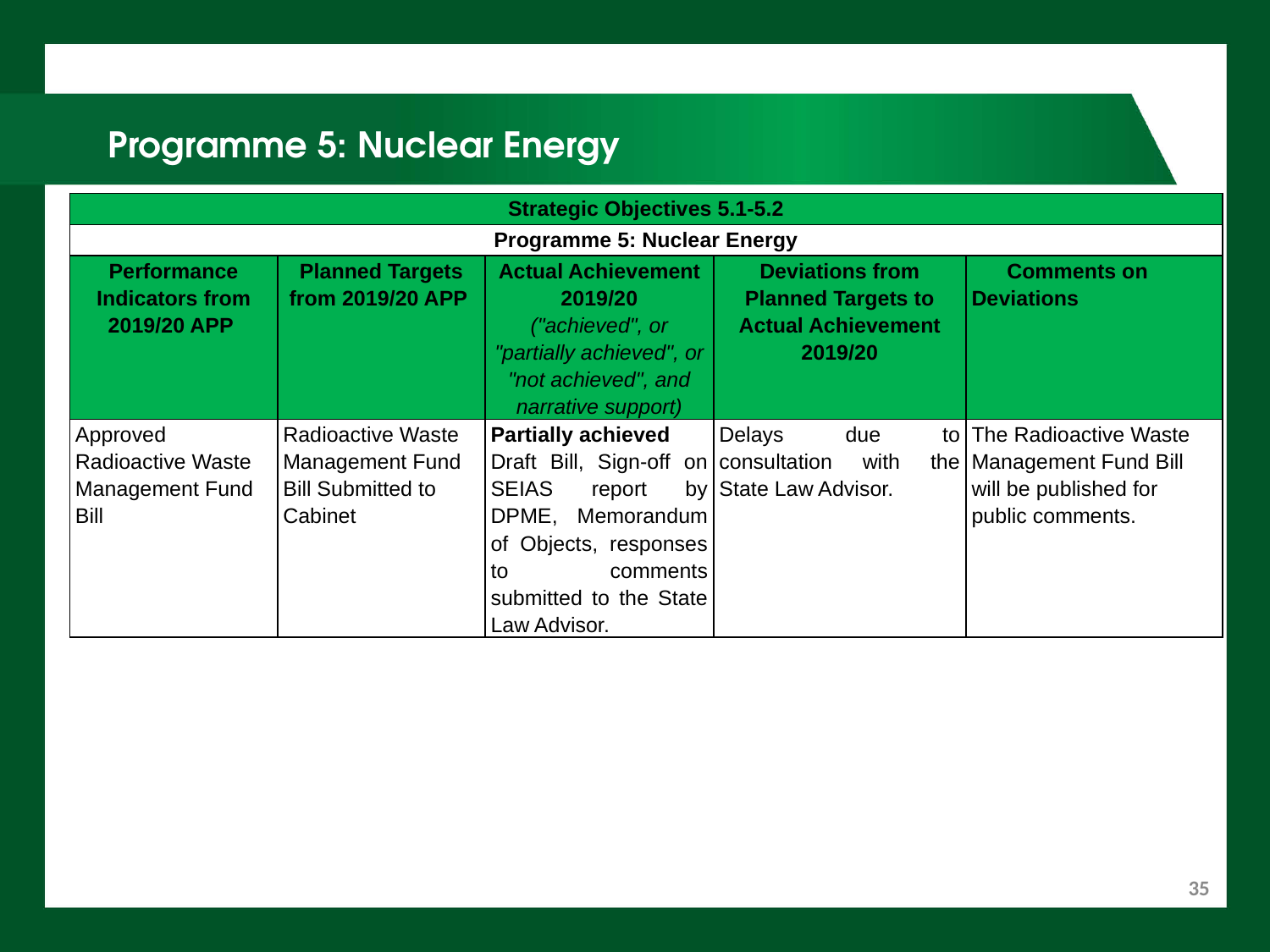

# Programme 5: Nuclear Energy
| Strategic Objectives 5.1-5.2 |  |  |  |  |
| --- | --- | --- | --- | --- |
| Programme 5: Nuclear Energy |  |  |  |  |
| Performance Indicators from 2019/20 APP | Planned Targets from 2019/20 APP | Actual Achievement 2019/20 ("achieved", or "partially achieved", or "not achieved", and narrative support) | Deviations from Planned Targets to Actual Achievement 2019/20 | Comments on Deviations |
| Approved Radioactive Waste Management Fund Bill | Radioactive Waste Management Fund Bill Submitted to Cabinet | Partially achieved Draft Bill, Sign-off on SEIAS report by DPME, Memorandum of Objects, responses to comments submitted to the State Law Advisor. | Delays due to consultation with the State Law Advisor. | The Radioactive Waste Management Fund Bill will be published for public comments. |
35